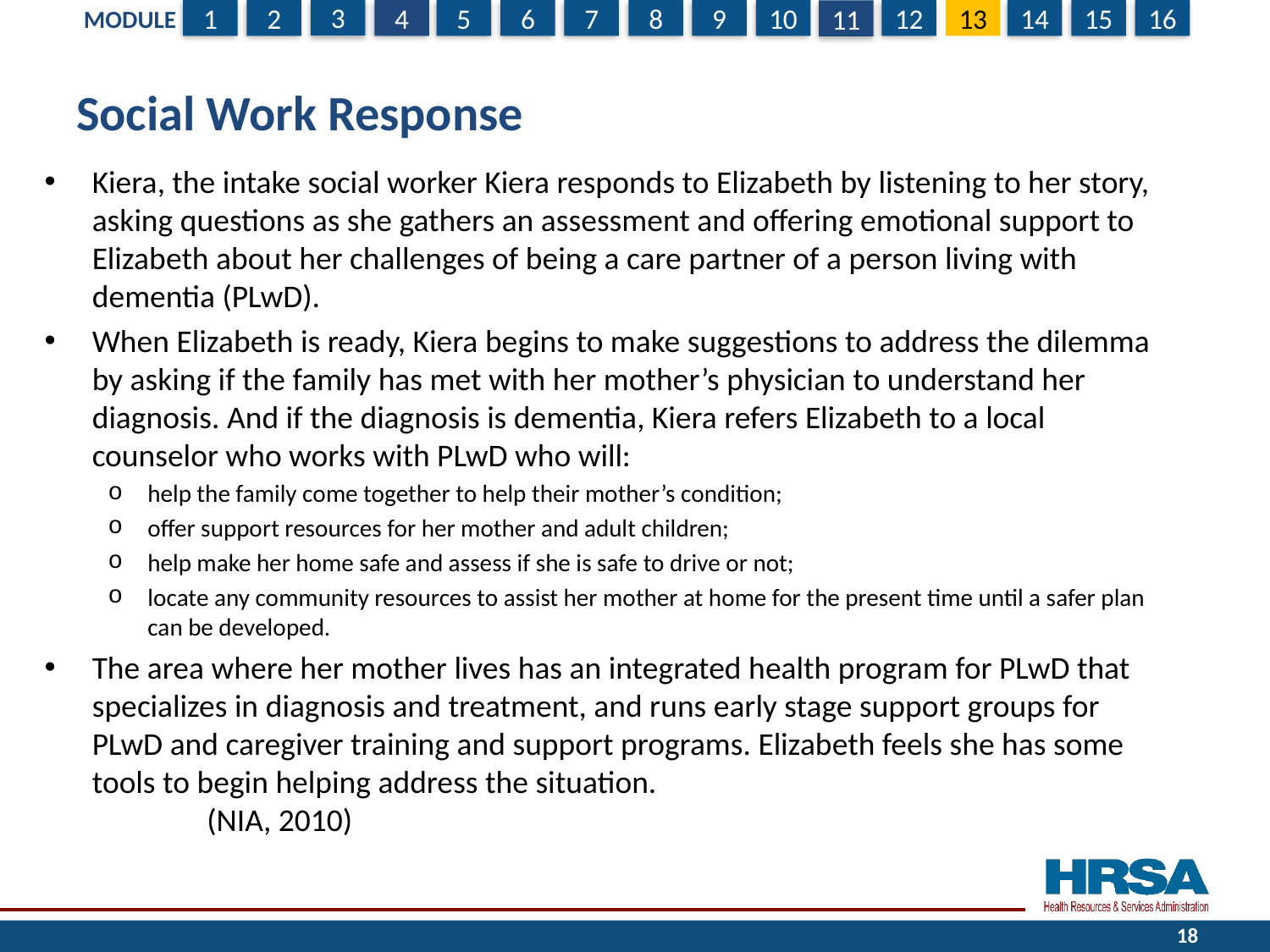

# Social Work Response
Kiera, the intake social worker Kiera responds to Elizabeth by listening to her story, asking questions as she gathers an assessment and offering emotional support to Elizabeth about her challenges of being a care partner of a person living with dementia (PLwD).
When Elizabeth is ready, Kiera begins to make suggestions to address the dilemma by asking if the family has met with her mother’s physician to understand her diagnosis. And if the diagnosis is dementia, Kiera refers Elizabeth to a local counselor who works with PLwD who will:
help the family come together to help their mother’s condition;
offer support resources for her mother and adult children;
help make her home safe and assess if she is safe to drive or not;
locate any community resources to assist her mother at home for the present time until a safer plan can be developed.
The area where her mother lives has an integrated health program for PLwD that specializes in diagnosis and treatment, and runs early stage support groups for PLwD and caregiver training and support programs. Elizabeth feels she has some tools to begin helping address the situation.                                                                                       (NIA, 2010)